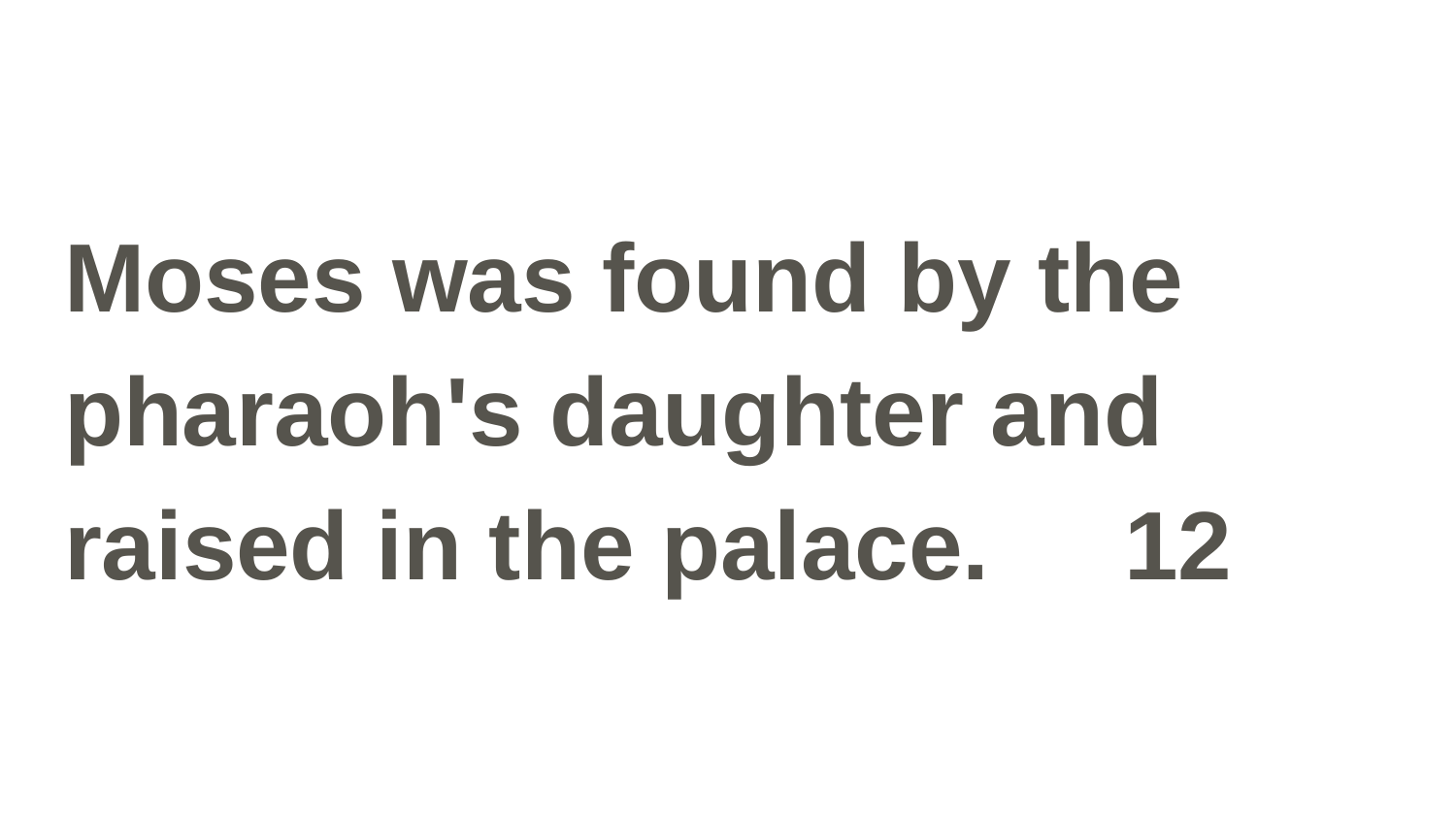

#
Moses was found by the pharaoh's daughter and raised in the palace.     12